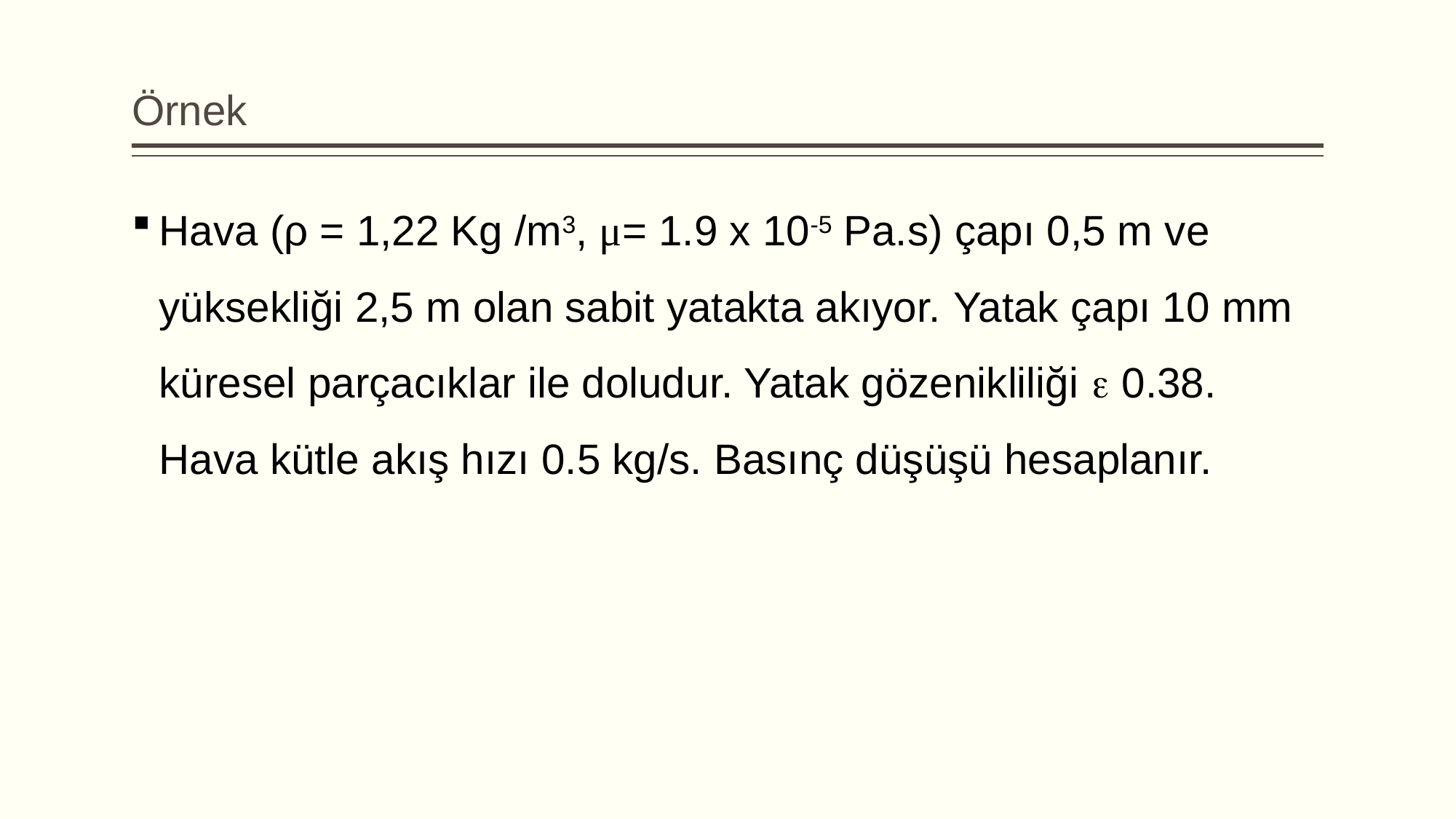

# Örnek
Hava (ρ = 1,22 Kg /m3, μ= 1.9 x 10-5 Pa.s) çapı 0,5 m ve yüksekliği 2,5 m olan sabit yatakta akıyor. Yatak çapı 10 mm küresel parçacıklar ile doludur. Yatak gözenikliliği ε 0.38. Hava kütle akış hızı 0.5 kg/s. Basınç düşüşü hesaplanır.